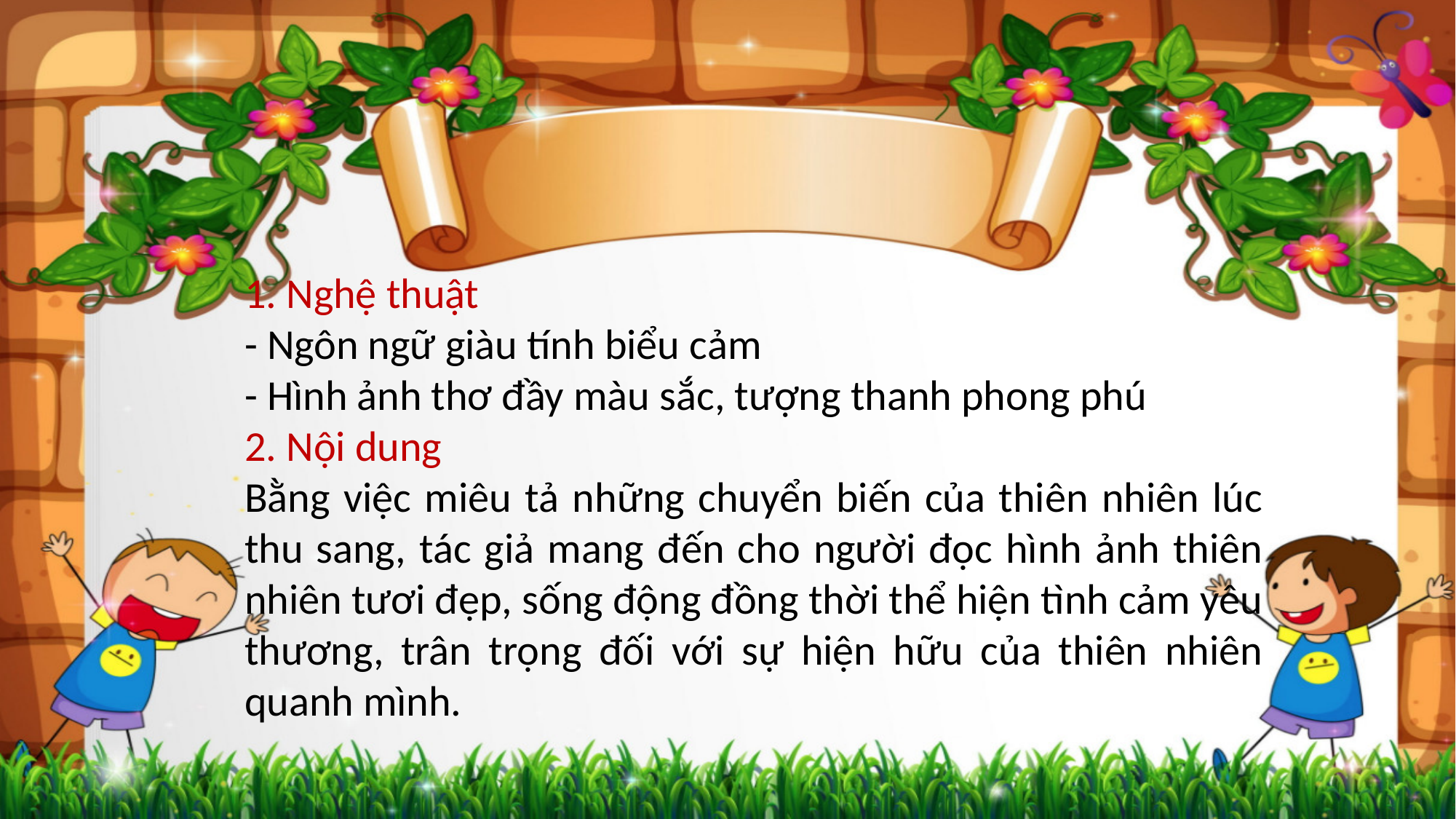

1. Nghệ thuật
- Ngôn ngữ giàu tính biểu cảm
- Hình ảnh thơ đầy màu sắc, tượng thanh phong phú
2. Nội dung
Bằng việc miêu tả những chuyển biến của thiên nhiên lúc thu sang, tác giả mang đến cho người đọc hình ảnh thiên nhiên tươi đẹp, sống động đồng thời thể hiện tình cảm yêu thương, trân trọng đối với sự hiện hữu của thiên nhiên quanh mình.